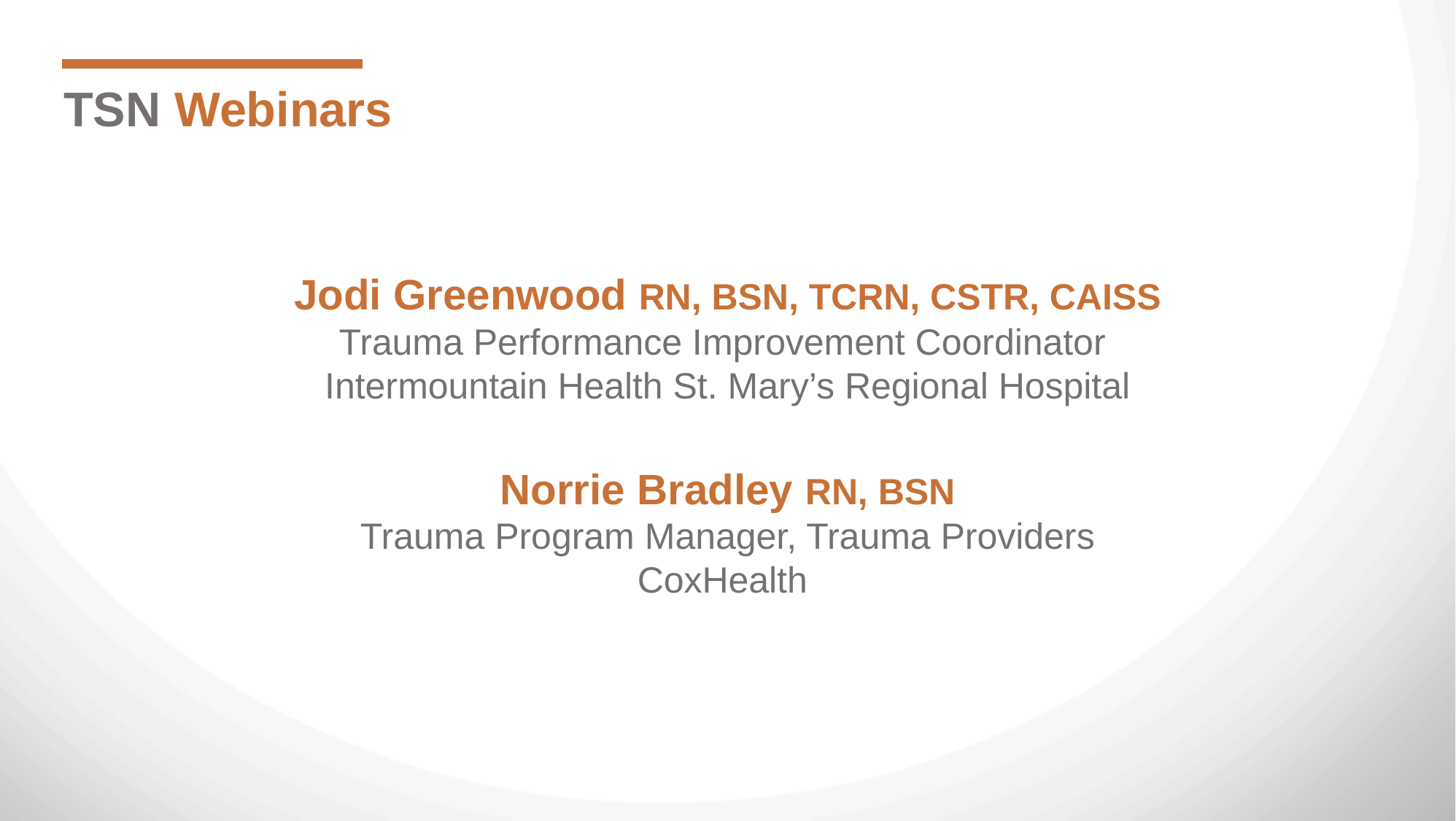

TSN Webinars
Jodi Greenwood RN, BSN, TCRN, CSTR, CAISS
Trauma Performance Improvement Coordinator
Intermountain Health St. Mary’s Regional Hospital
Norrie Bradley RN, BSN
Trauma Program Manager, Trauma Providers
CoxHealth